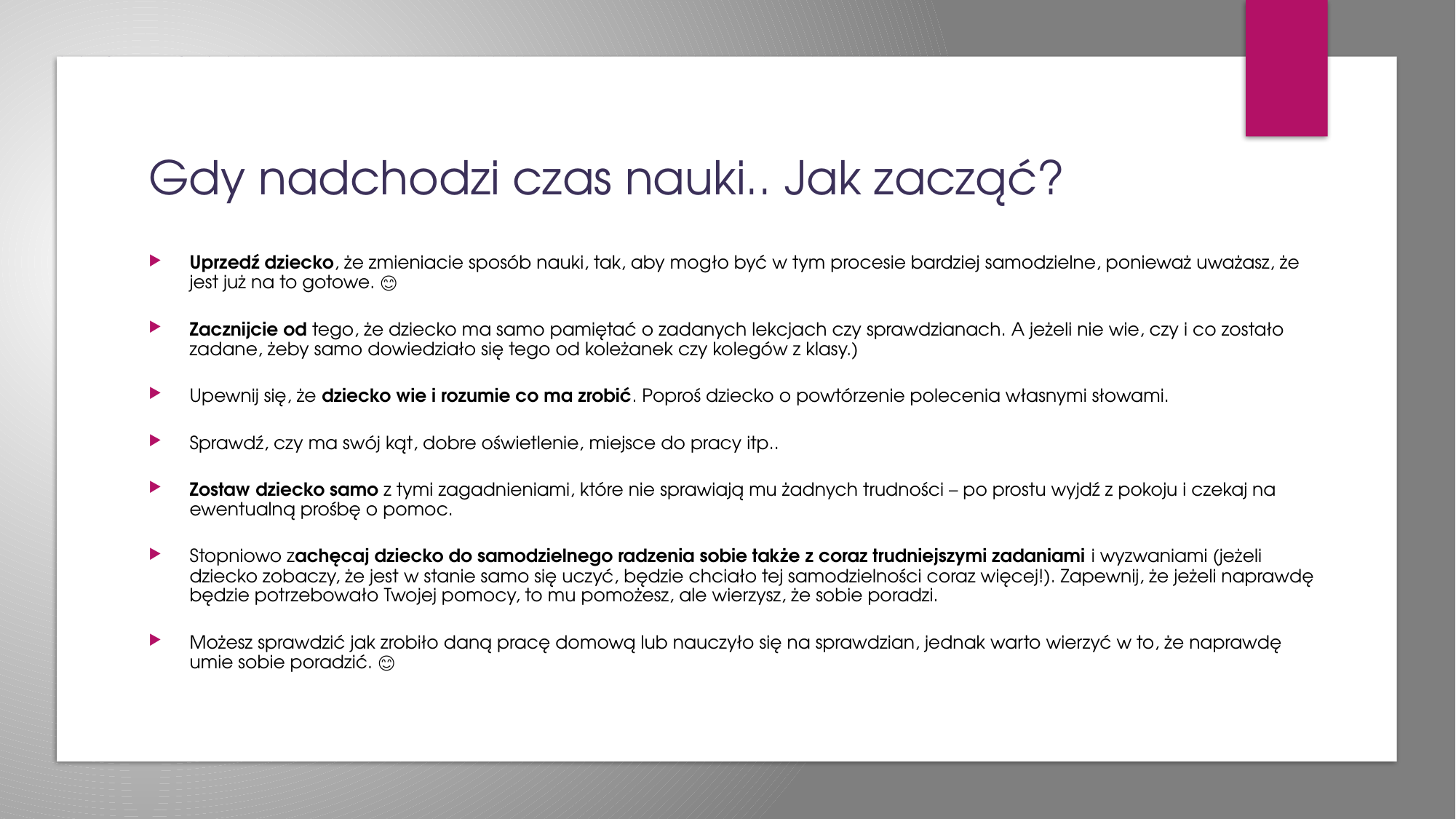

# Gdy nadchodzi czas nauki.. Jak zacząć?
Uprzedź dziecko, że zmieniacie sposób nauki, tak, aby mogło być w tym procesie bardziej samodzielne, ponieważ uważasz, że jest już na to gotowe. 😊
Zacznijcie od tego, że dziecko ma samo pamiętać o zadanych lekcjach czy sprawdzianach. A jeżeli nie wie, czy i co zostało zadane, żeby samo dowiedziało się tego od koleżanek czy kolegów z klasy.)
Upewnij się, że dziecko wie i rozumie co ma zrobić. Poproś dziecko o powtórzenie polecenia własnymi słowami.
Sprawdź, czy ma swój kąt, dobre oświetlenie, miejsce do pracy itp..
Zostaw dziecko samo z tymi zagadnieniami, które nie sprawiają mu żadnych trudności – po prostu wyjdź z pokoju i czekaj na ewentualną prośbę o pomoc.
Stopniowo zachęcaj dziecko do samodzielnego radzenia sobie także z coraz trudniejszymi zadaniami i wyzwaniami (jeżeli dziecko zobaczy, że jest w stanie samo się uczyć, będzie chciało tej samodzielności coraz więcej!). Zapewnij, że jeżeli naprawdę będzie potrzebowało Twojej pomocy, to mu pomożesz, ale wierzysz, że sobie poradzi.
Możesz sprawdzić jak zrobiło daną pracę domową lub nauczyło się na sprawdzian, jednak warto wierzyć w to, że naprawdę umie sobie poradzić. 😊